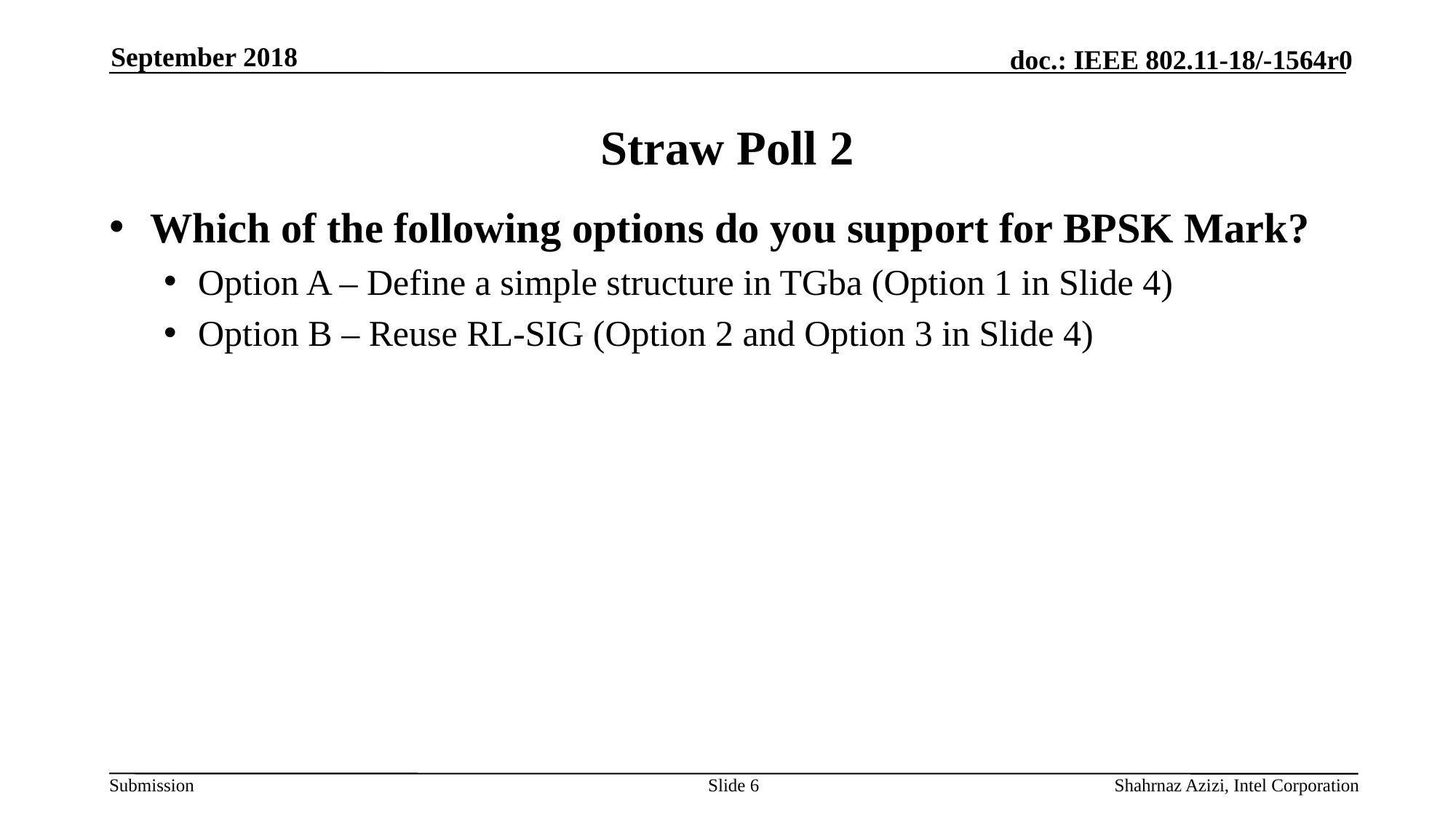

September 2018
# Straw Poll 2
Which of the following options do you support for BPSK Mark?
Option A – Define a simple structure in TGba (Option 1 in Slide 4)
Option B – Reuse RL-SIG (Option 2 and Option 3 in Slide 4)

Slide 6
Shahrnaz Azizi, Intel Corporation